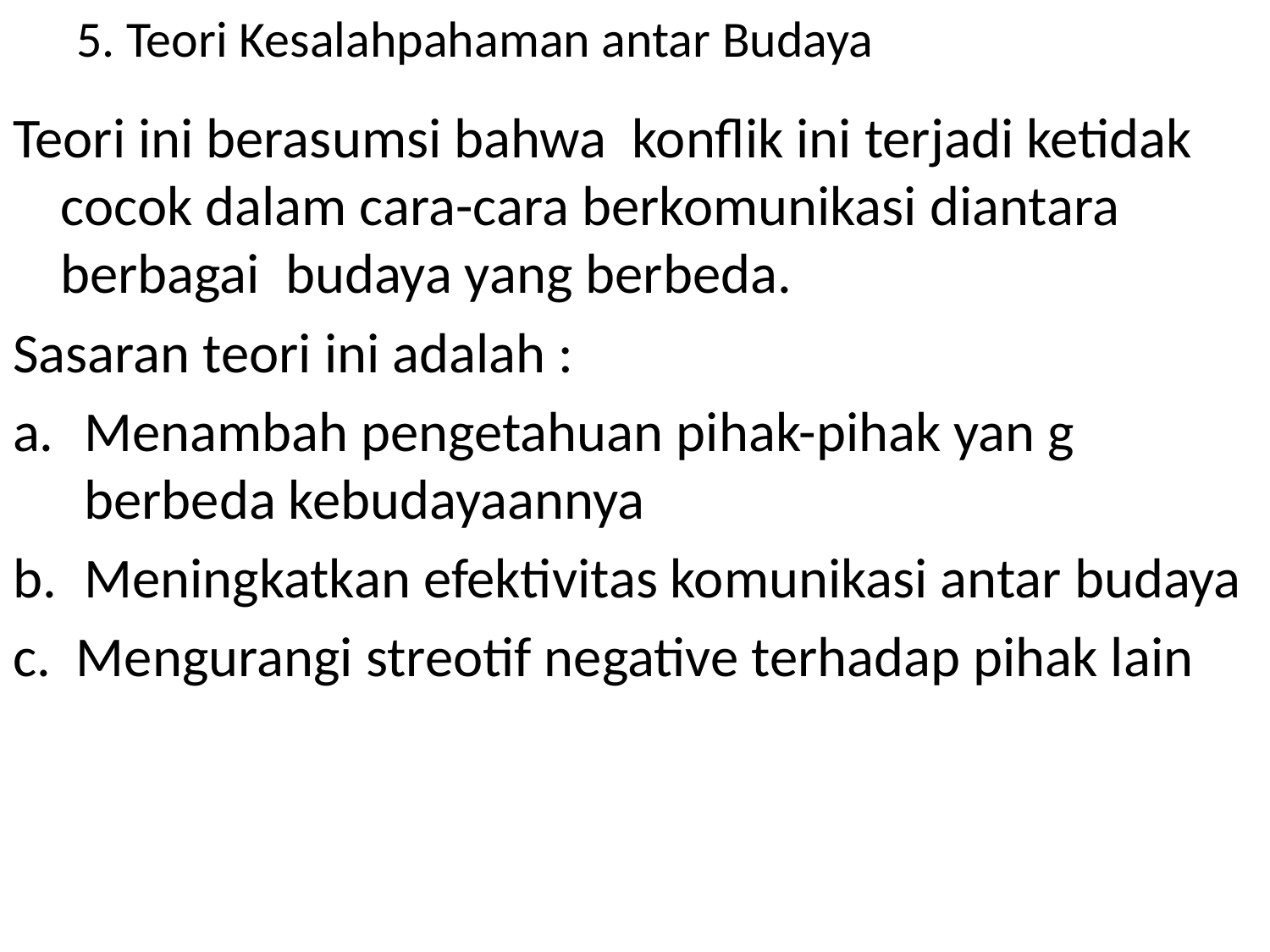

# 5. Teori Kesalahpahaman antar Budaya
Teori ini berasumsi bahwa  konflik ini terjadi ketidak cocok dalam cara-cara berkomunikasi diantara berbagai  budaya yang berbeda.
Sasaran teori ini adalah :
Menambah pengetahuan pihak-pihak yan g berbeda kebudayaannya
Meningkatkan efektivitas komunikasi antar budaya
c.  Mengurangi streotif negative terhadap pihak lain